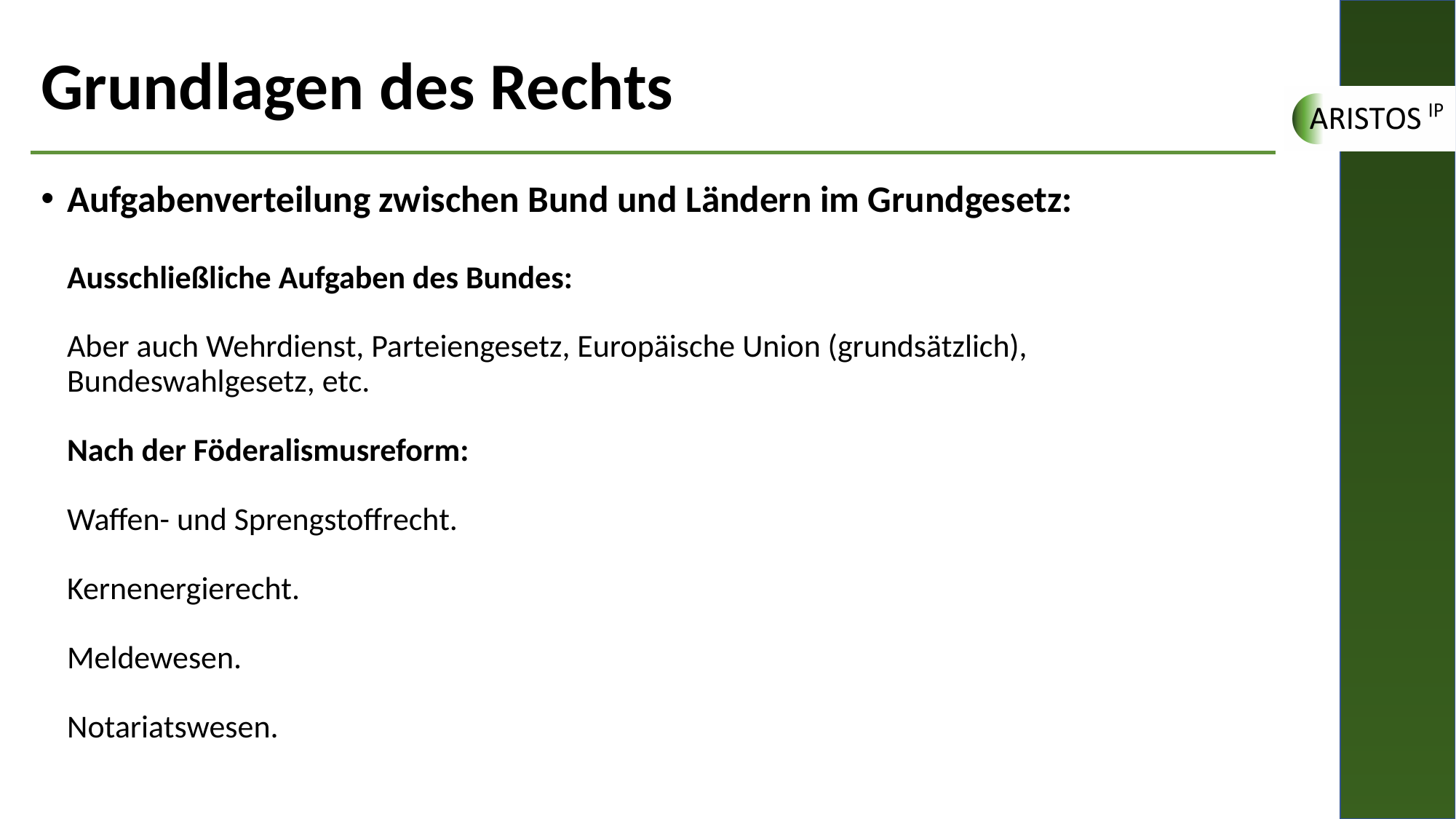

# Grundlagen des Rechts
Aufgabenverteilung zwischen Bund und Ländern im Grundgesetz:
Ausschließliche Aufgaben des Bundes:
Aber auch Wehrdienst, Parteiengesetz, Europäische Union (grundsätzlich), Bundeswahlgesetz, etc.
Nach der Föderalismusreform:
Waffen- und Sprengstoffrecht.
Kernenergierecht.
Meldewesen.
Notariatswesen.